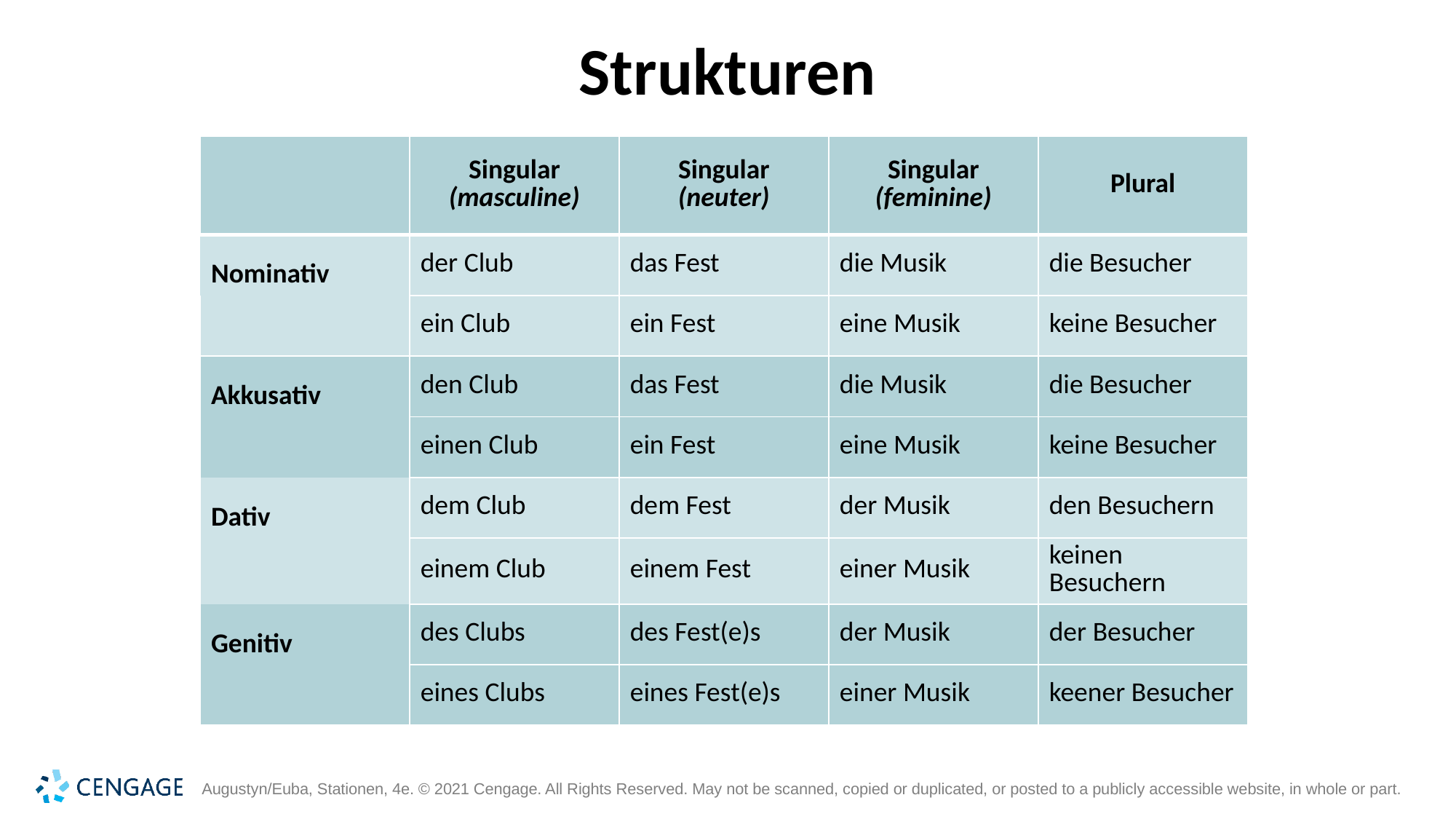

# Strukturen
|  | Singular (masculine) | Singular (neuter) | Singular (feminine) | Plural |
| --- | --- | --- | --- | --- |
| Nominativ | der Club | das Fest | die Musik | die Besucher |
|  | ein Club | ein Fest | eine Musik | keine Besucher |
| Akkusativ | den Club | das Fest | die Musik | die Besucher |
|  | einen Club | ein Fest | eine Musik | keine Besucher |
| Dativ | dem Club | dem Fest | der Musik | den Besuchern |
|  | einem Club | einem Fest | einer Musik | keinen Besuchern |
| Genitiv | des Clubs | des Fest(e)s | der Musik | der Besucher |
|  | eines Clubs | eines Fest(e)s | einer Musik | keener Besucher |